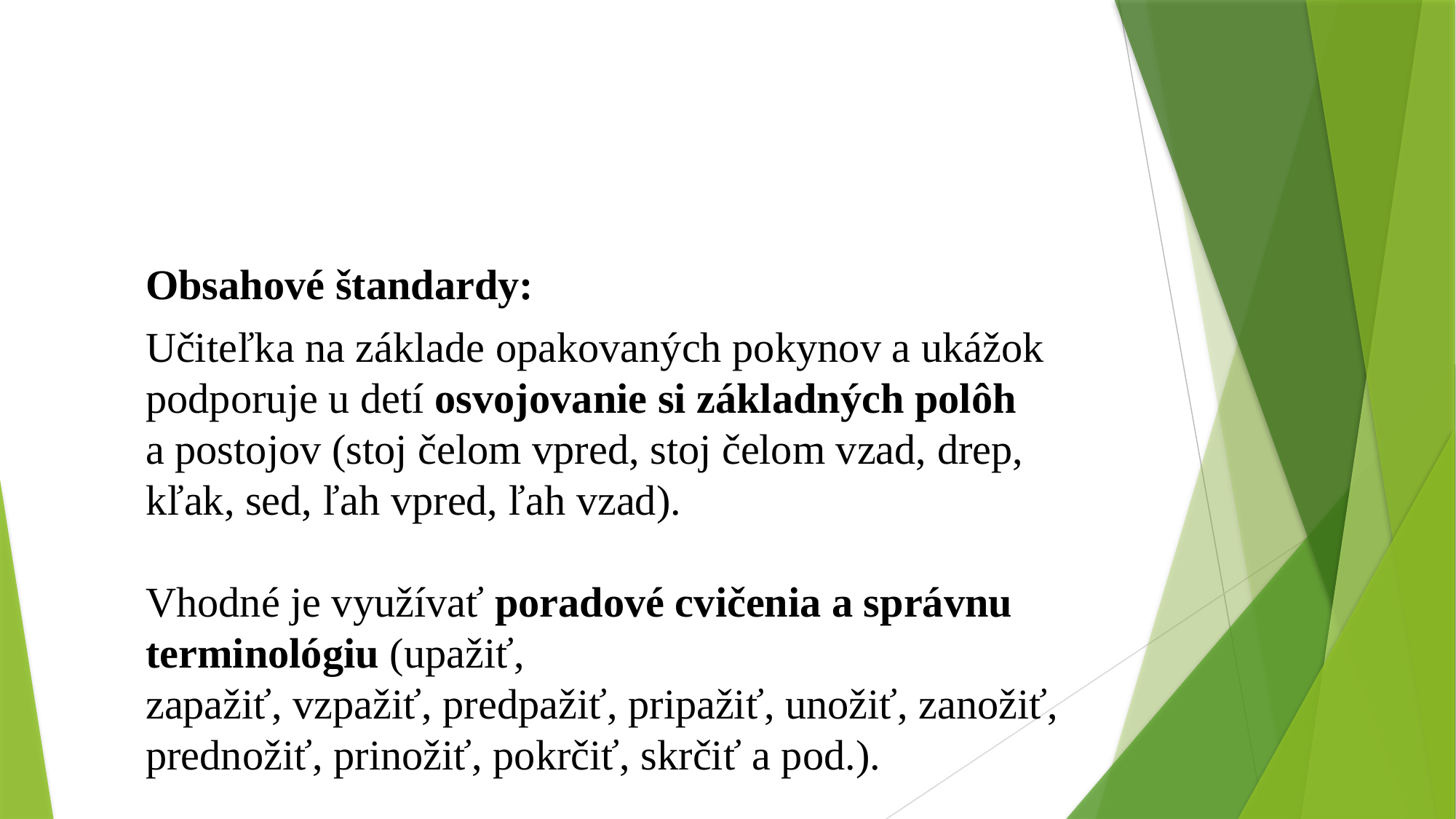

Obsahové štandardy:
Učiteľka na základe opakovaných pokynov a ukážok
podporuje u detí osvojovanie si základných polôh
a postojov (stoj čelom vpred, stoj čelom vzad, drep,
kľak, sed, ľah vpred, ľah vzad).

Vhodné je využívať poradové cvičenia a správnu terminológiu (upažiť,
zapažiť, vzpažiť, predpažiť, pripažiť, unožiť, zanožiť,
prednožiť, prinožiť, pokrčiť, skrčiť a pod.).